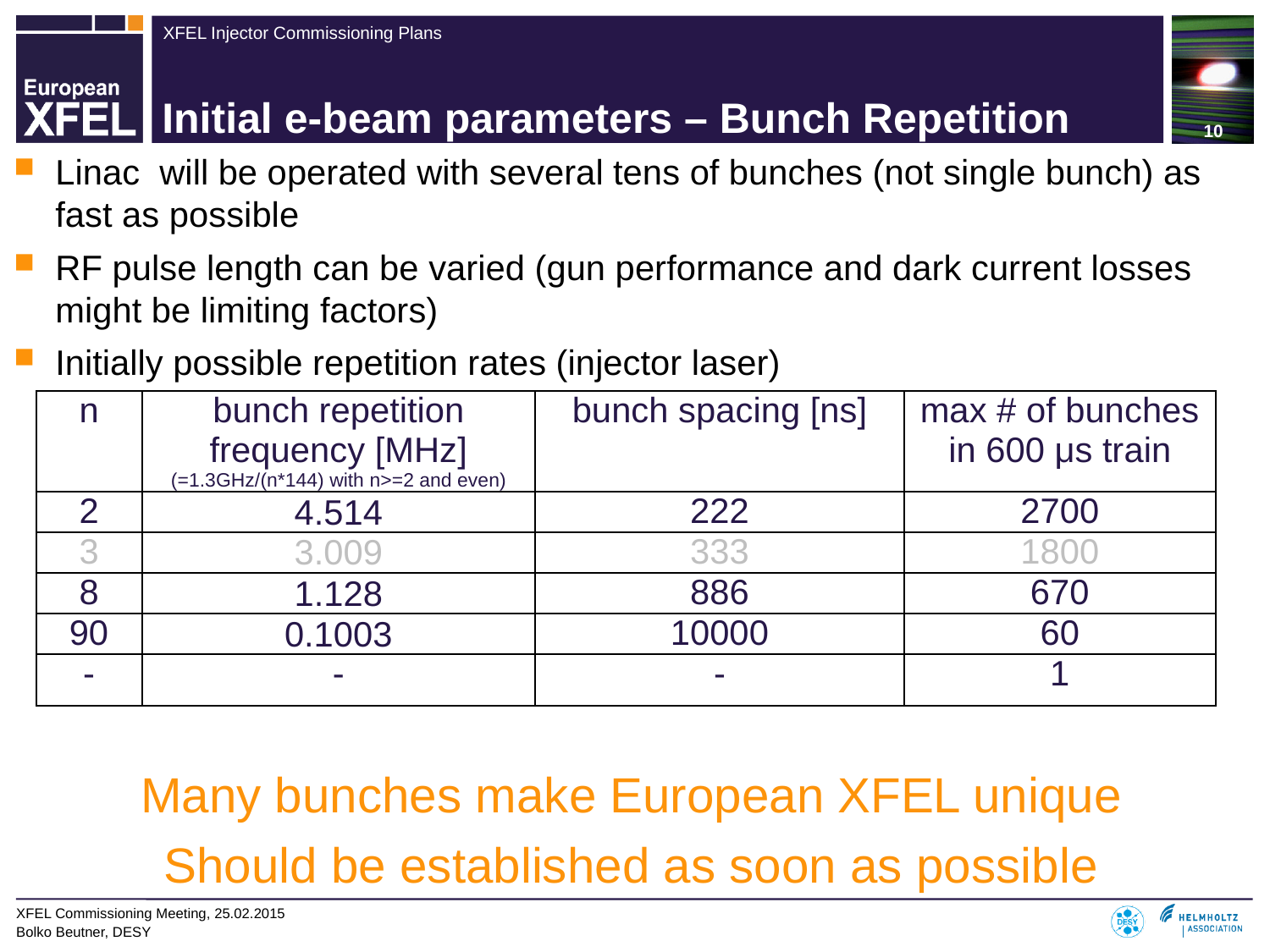

# Initial e-beam parameters – Bunch Repetition
Linac  will be operated with several tens of bunches (not single bunch) as fast as possible
RF pulse length can be varied (gun performance and dark current losses might be limiting factors)
Initially possible repetition rates (injector laser)

Many bunches make European XFEL unique
Should be established as soon as possible
| n | bunch repetition frequency [MHz] (=1.3GHz/(n\*144) with n>=2 and even) | bunch spacing [ns] | max # of bunches in 600 μs train |
| --- | --- | --- | --- |
| 2 | 4.514 | 222 | 2700 |
| 3 | 3.009 | 333 | 1800 |
| 8 | 1.128 | 886 | 670 |
| 90 | 0.1003 | 10000 | 60 |
| - | - | - | 1 |